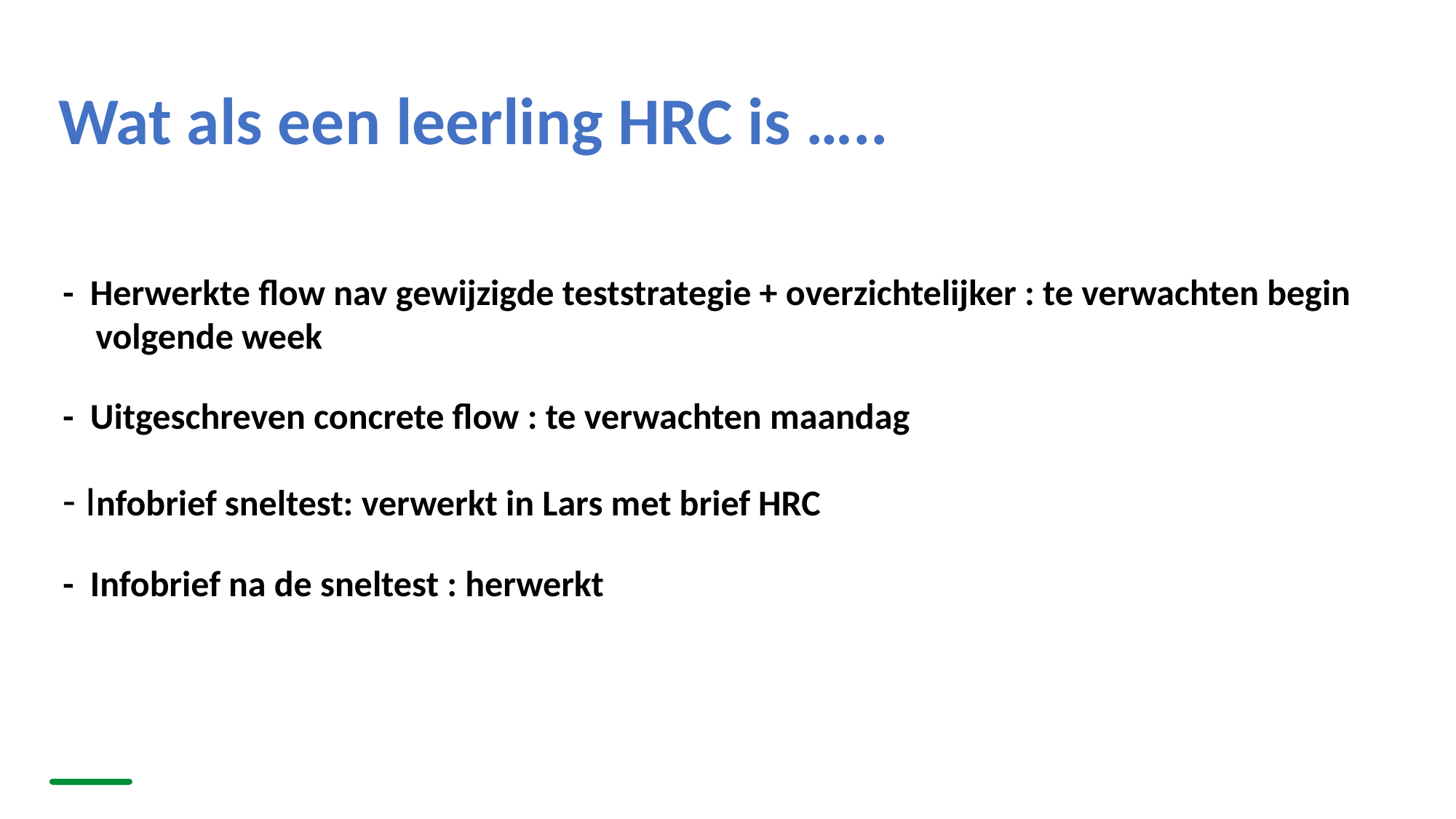

# Wat als een leerling HRC is …..

-  Herwerkte flow nav gewijzigde teststrategie + overzichtelijker : te verwachten begin
    volgende week
-  Uitgeschreven concrete flow : te verwachten maandag
- Infobrief sneltest: verwerkt in Lars met brief HRC
-  Infobrief na de sneltest : herwerkt